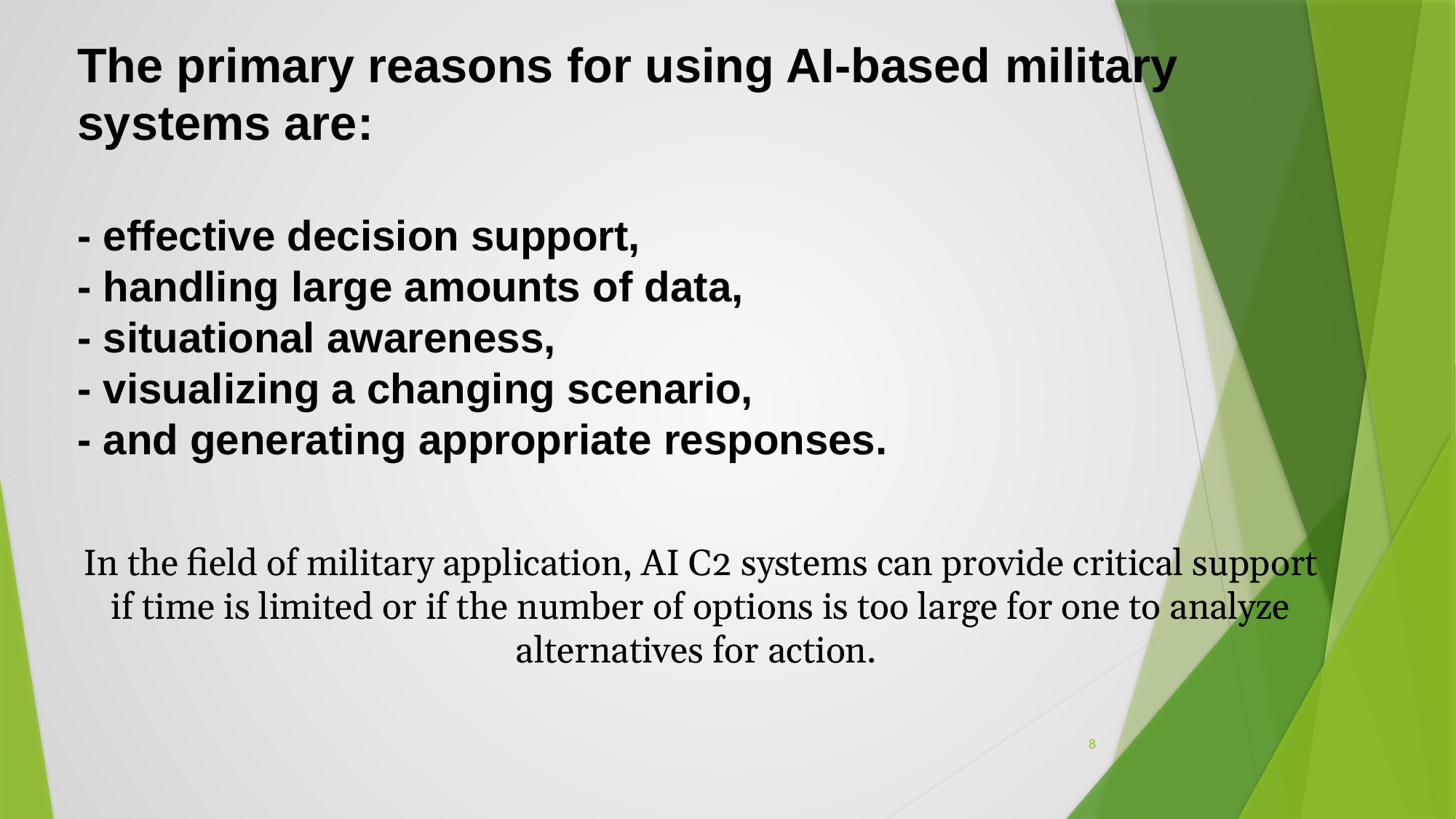

# The primary reasons for using AI-based military systems are: - effective decision support, - handling large amounts of data, - situational awareness, - visualizing a changing scenario, - and generating appropriate responses.
In the field of military application, AI C2 systems can provide critical support if time is limited or if the number of options is too large for one to analyze alternatives for action.
8